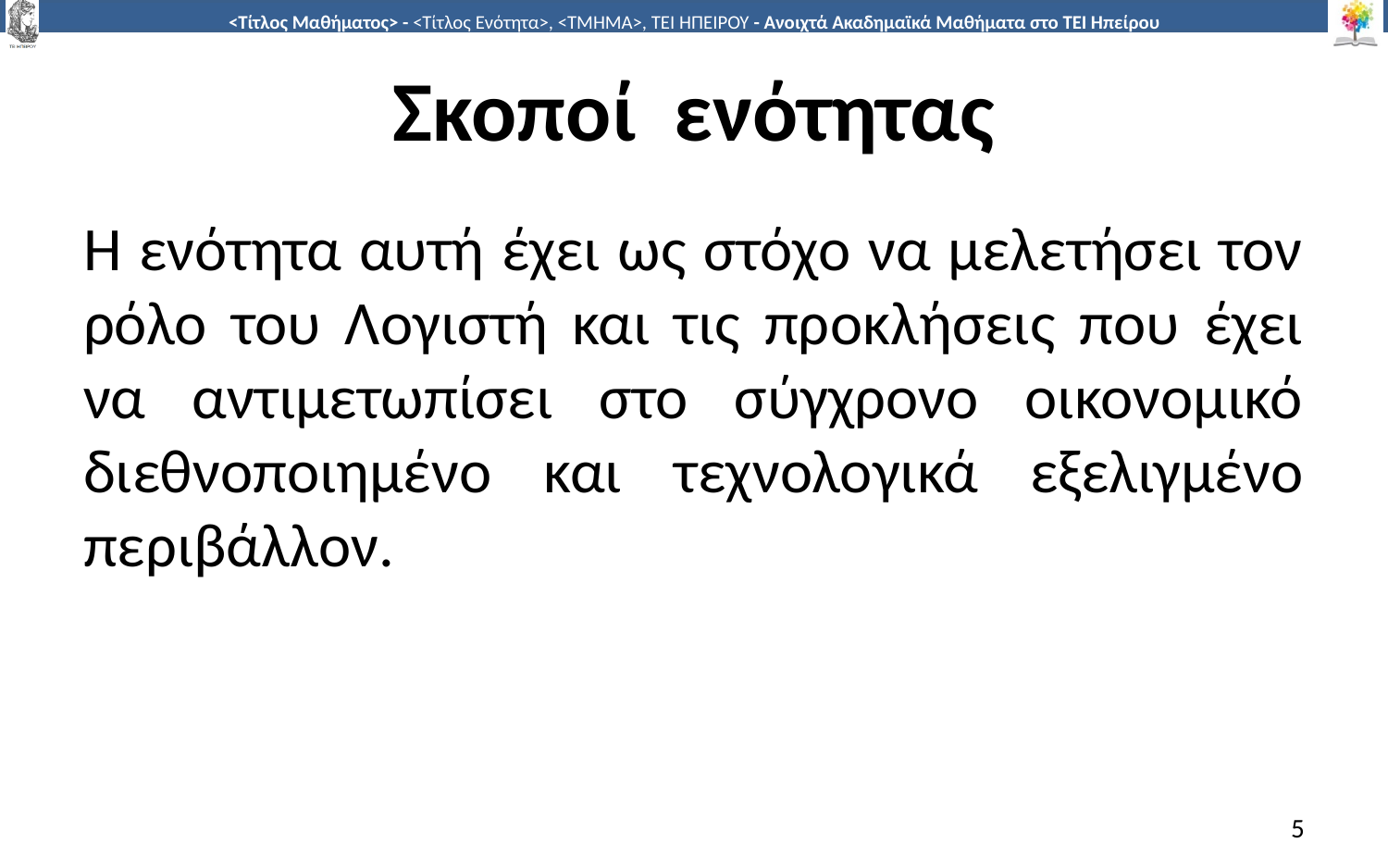

# Σκοποί  ενότητας
Η ενότητα αυτή έχει ως στόχο να μελετήσει τον ρόλο του Λογιστή και τις προκλήσεις που έχει να αντιμετωπίσει στο σύγχρονο οικονομικό διεθνοποιημένο και τεχνολογικά εξελιγμένο περιβάλλον.

5